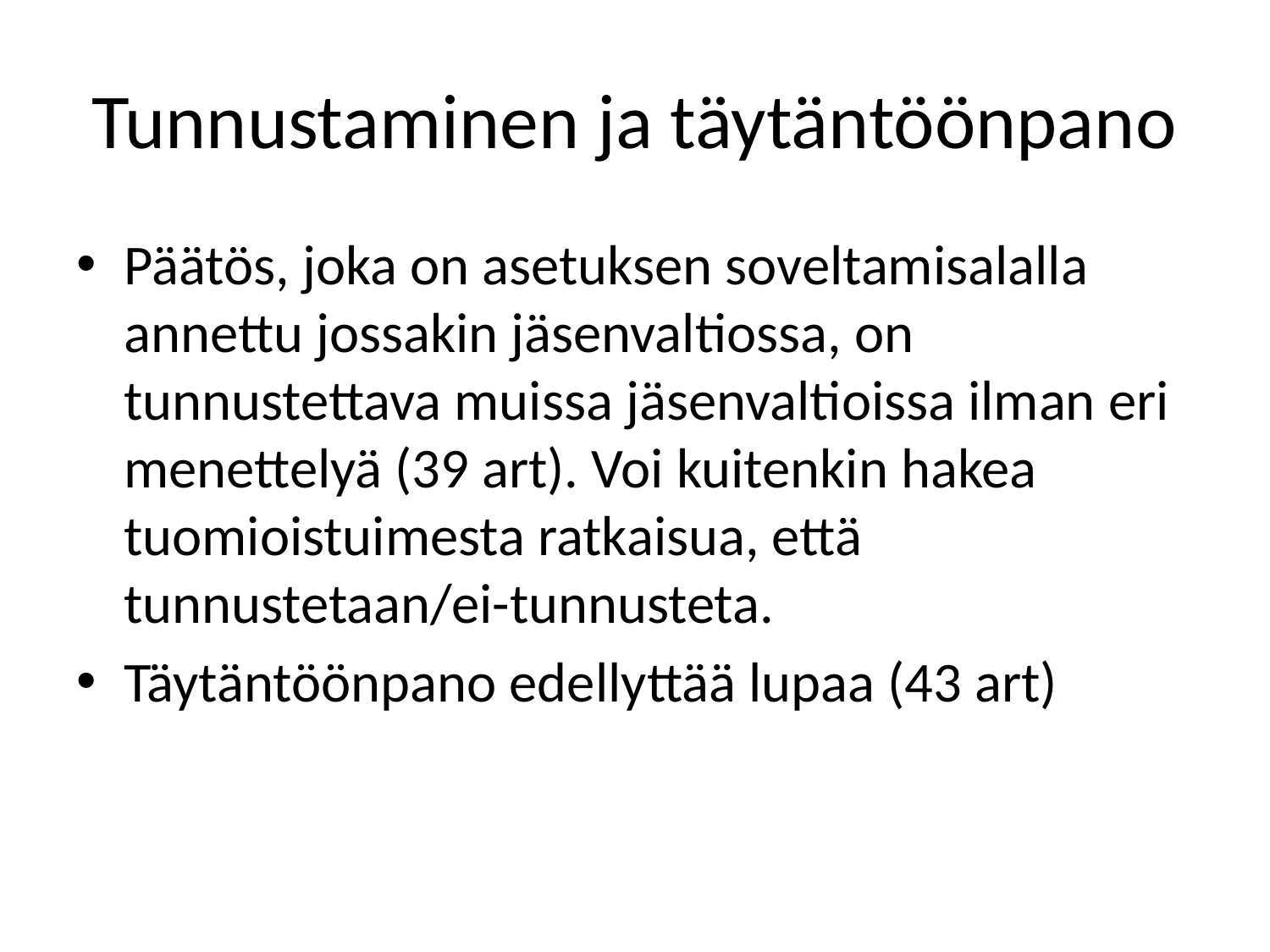

# Tunnustaminen ja täytäntöönpano
Päätös, joka on asetuksen soveltamisalalla annettu jossakin jäsenvaltiossa, on tunnustettava muissa jäsenvaltioissa ilman eri menettelyä (39 art). Voi kuitenkin hakea tuomioistuimesta ratkaisua, että tunnustetaan/ei-tunnusteta.
Täytäntöönpano edellyttää lupaa (43 art)